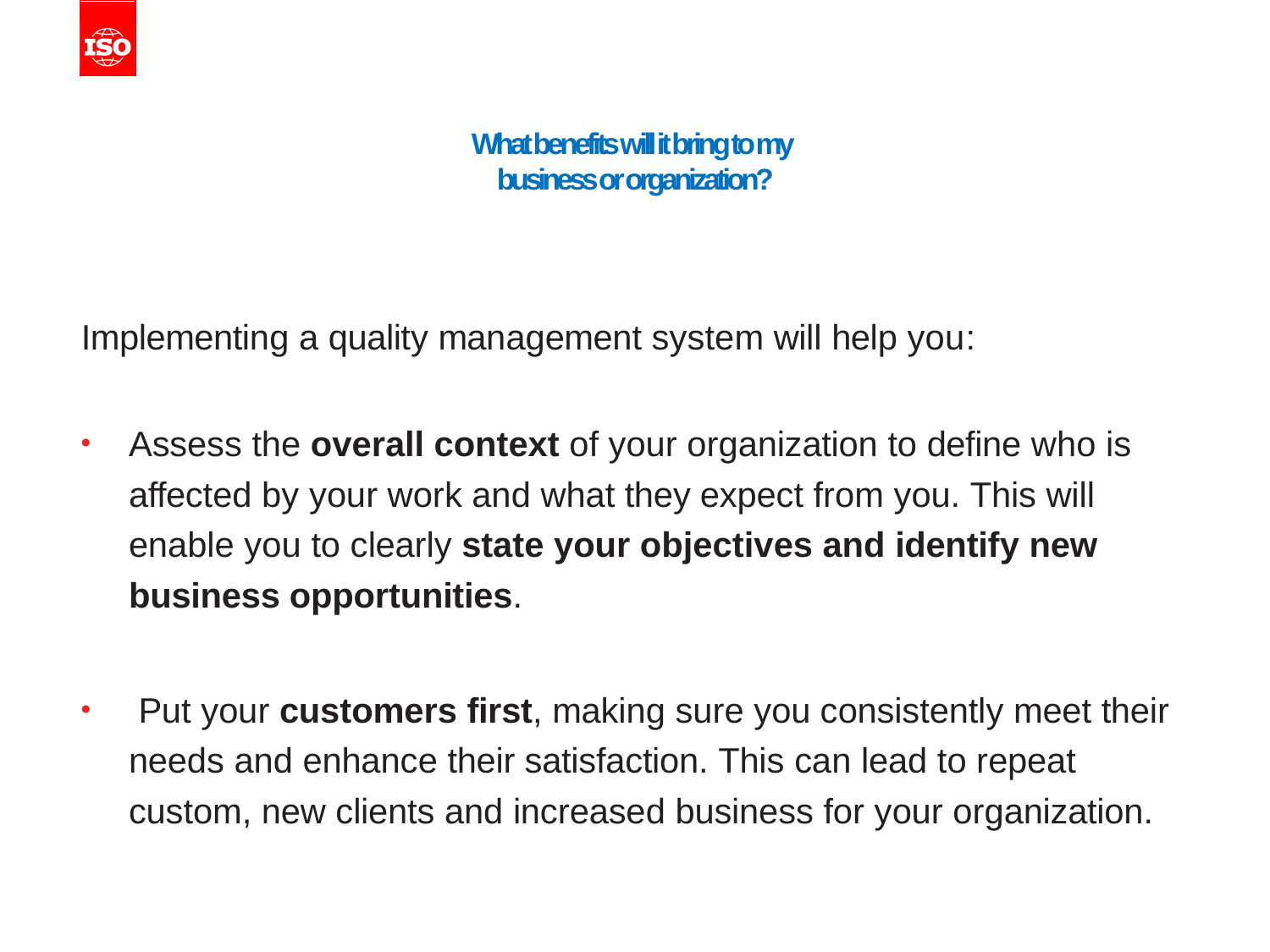

# What benefits will it bring to my business or organization?
Implementing a quality management system will help you:

Assess the overall context of your organization to define who is affected by your work and what they expect from you. This will enable you to clearly state your objectives and identify new business opportunities.

 Put your customers first, making sure you consistently meet their needs and enhance their satisfaction. This can lead to repeat custom, new clients and increased business for your organization.